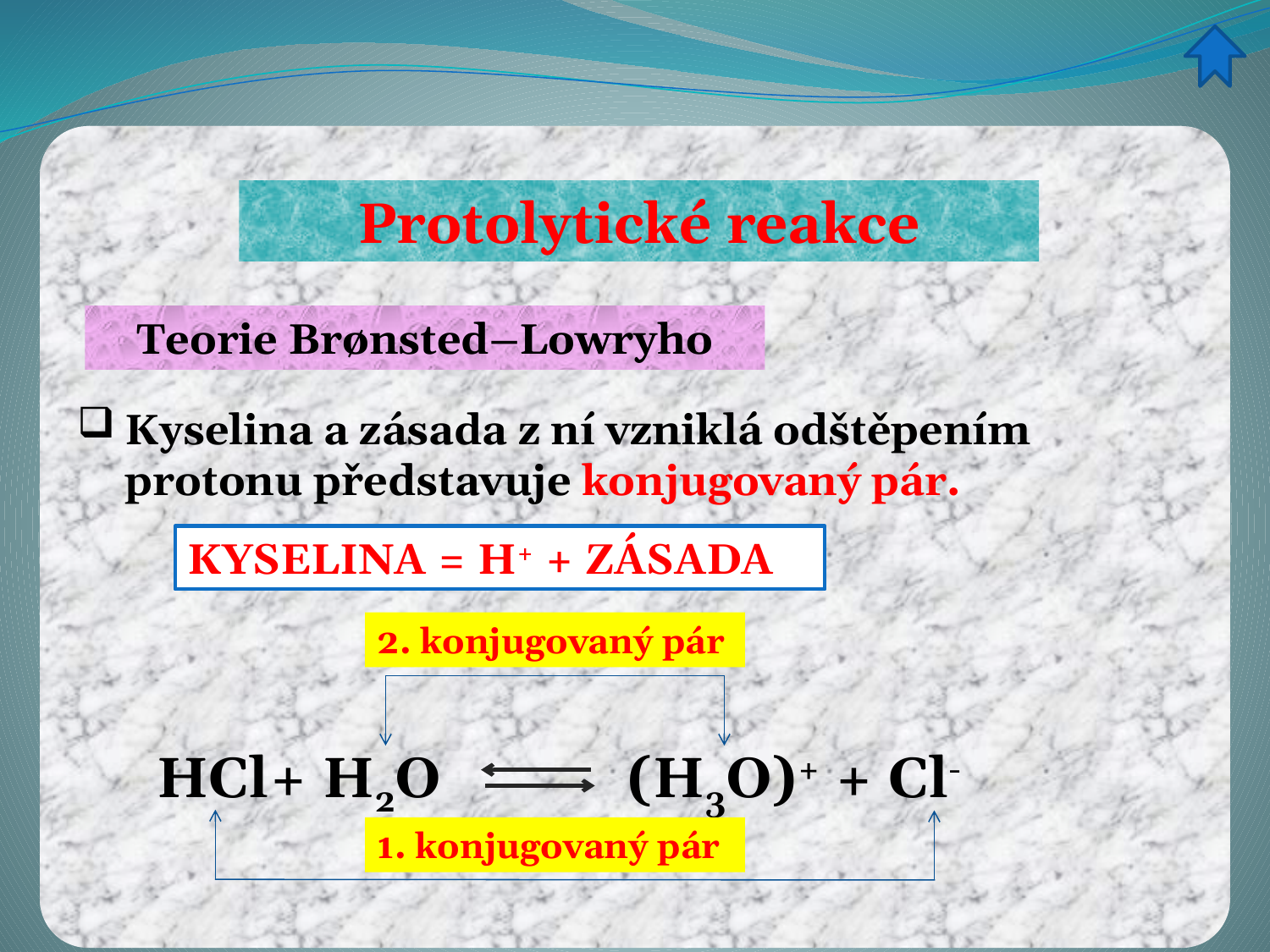

Protolytické reakce
Teorie Brønsted–Lowryho
Kyselina a zásada z ní vzniklá odštěpením protonu představuje konjugovaný pár.
KYSELINA = H+ + ZÁSADA
2. konjugovaný pár
HCl+ H2O             (H3O)+ + Cl-
1. konjugovaný pár